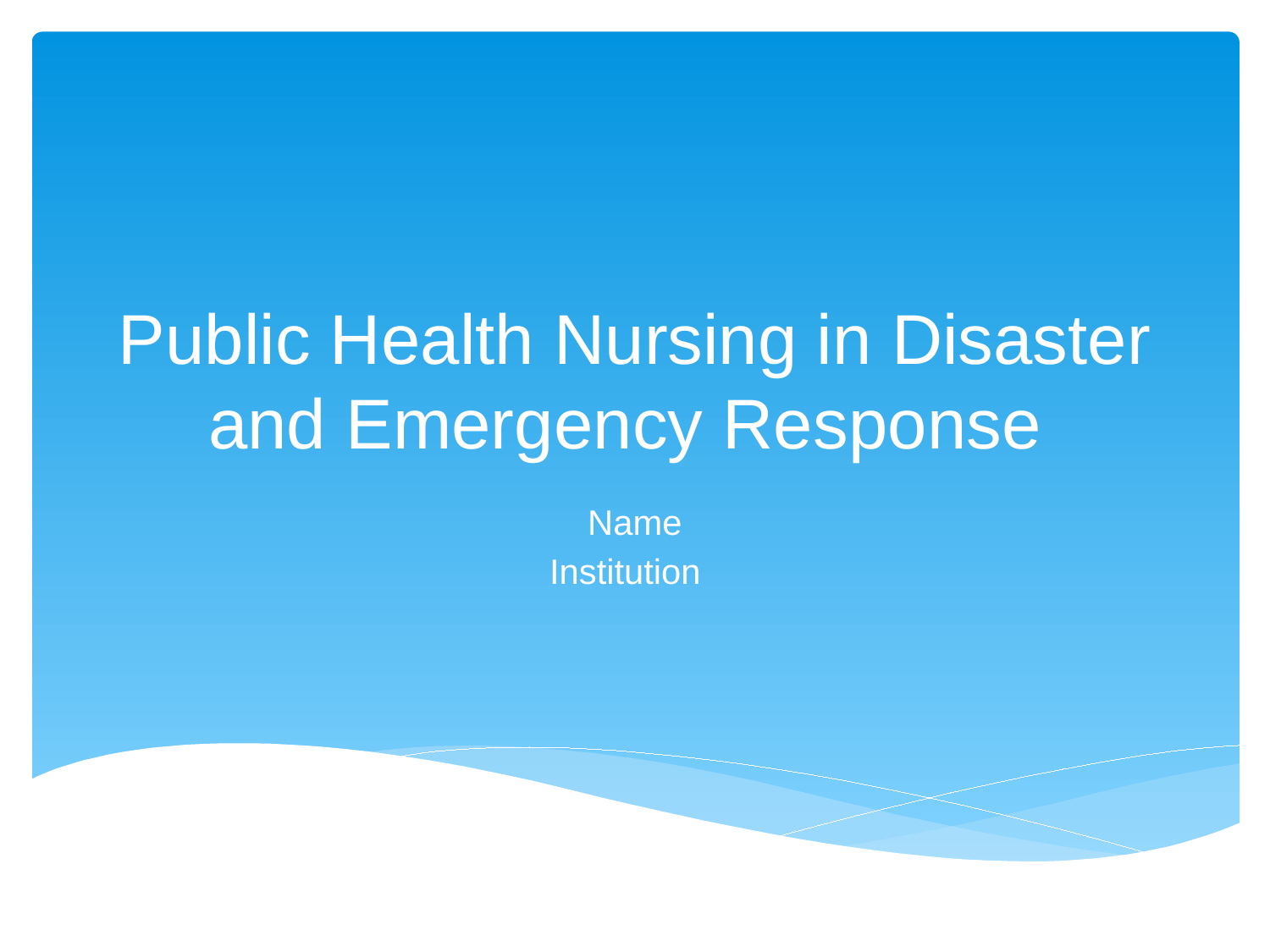

# Public Health Nursing in Disaster and Emergency Response
Name
Institution